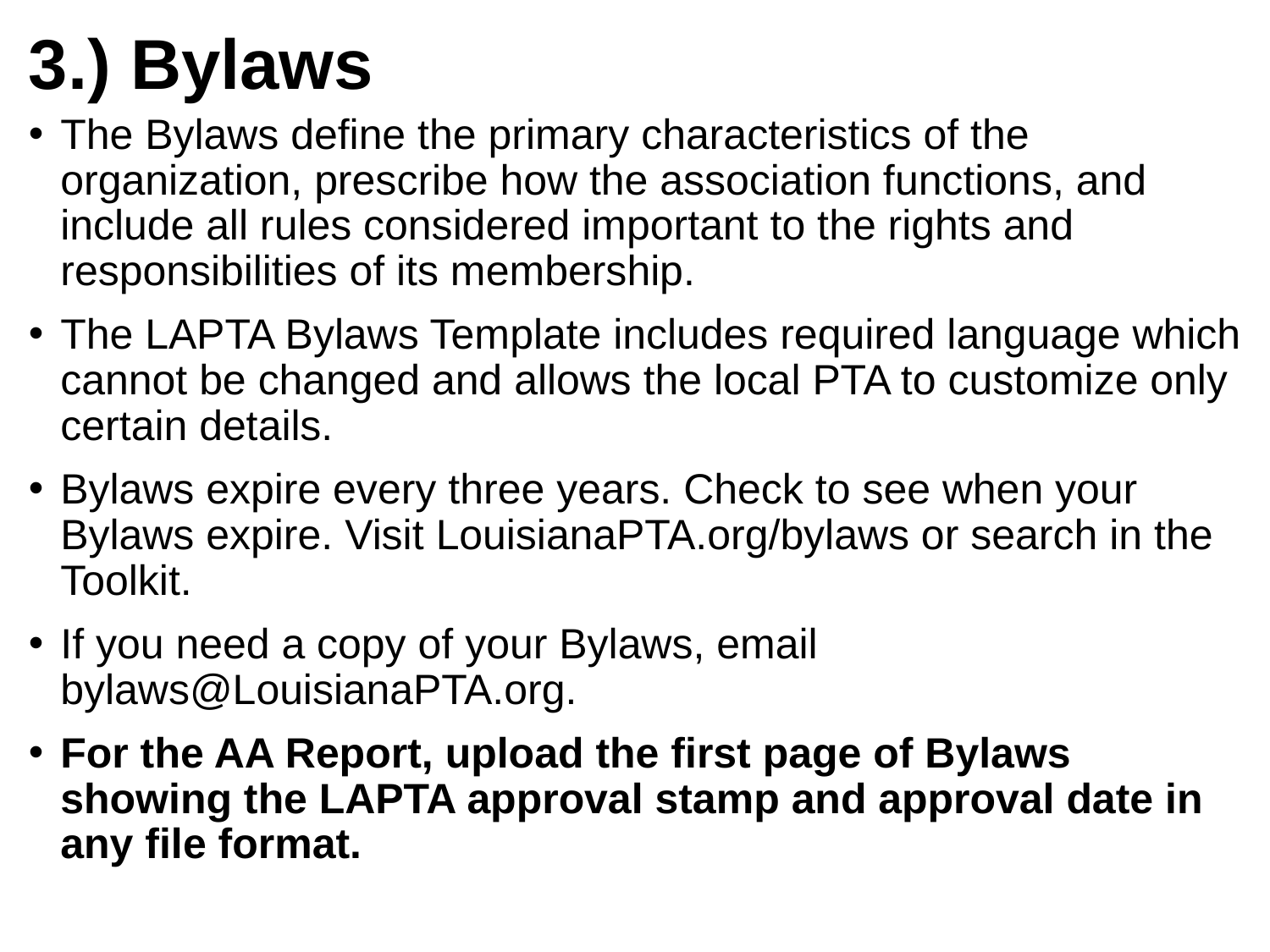

3.) Bylaws
The Bylaws define the primary characteristics of the organization, prescribe how the association functions, and include all rules considered important to the rights and responsibilities of its membership.
The LAPTA Bylaws Template includes required language which cannot be changed and allows the local PTA to customize only certain details.
Bylaws expire every three years. Check to see when your Bylaws expire. Visit LouisianaPTA.org/bylaws or search in the Toolkit.
If you need a copy of your Bylaws, email bylaws@LouisianaPTA.org.
For the AA Report, upload the first page of Bylaws showing the LAPTA approval stamp and approval date in any file format.